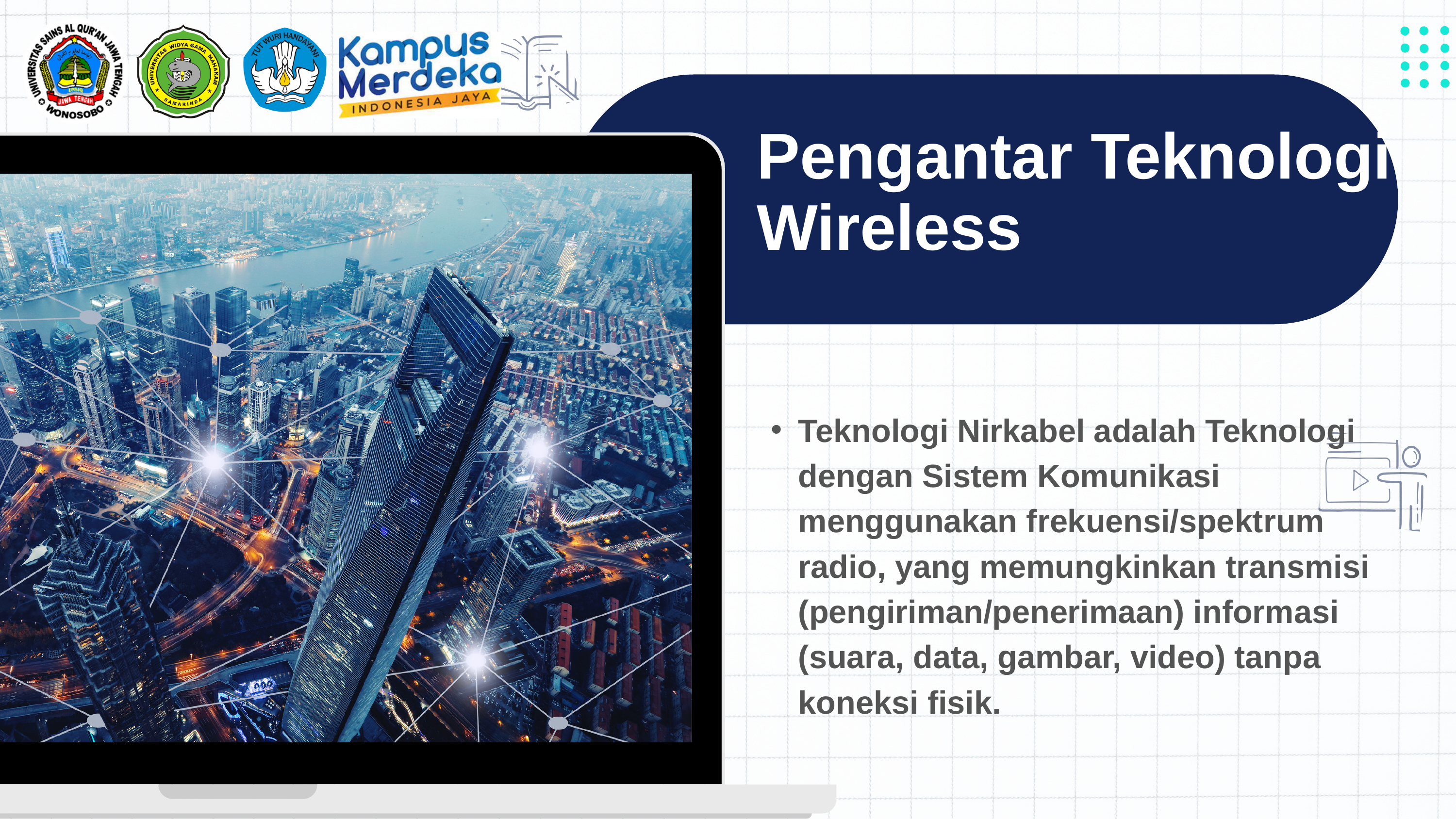

Pengantar Teknologi Wireless

Teknologi Nirkabel adalah Teknologi dengan Sistem Komunikasi menggunakan frekuensi/spektrum radio, yang memungkinkan transmisi (pengiriman/penerimaan) informasi (suara, data, gambar, video) tanpa koneksi fisik.